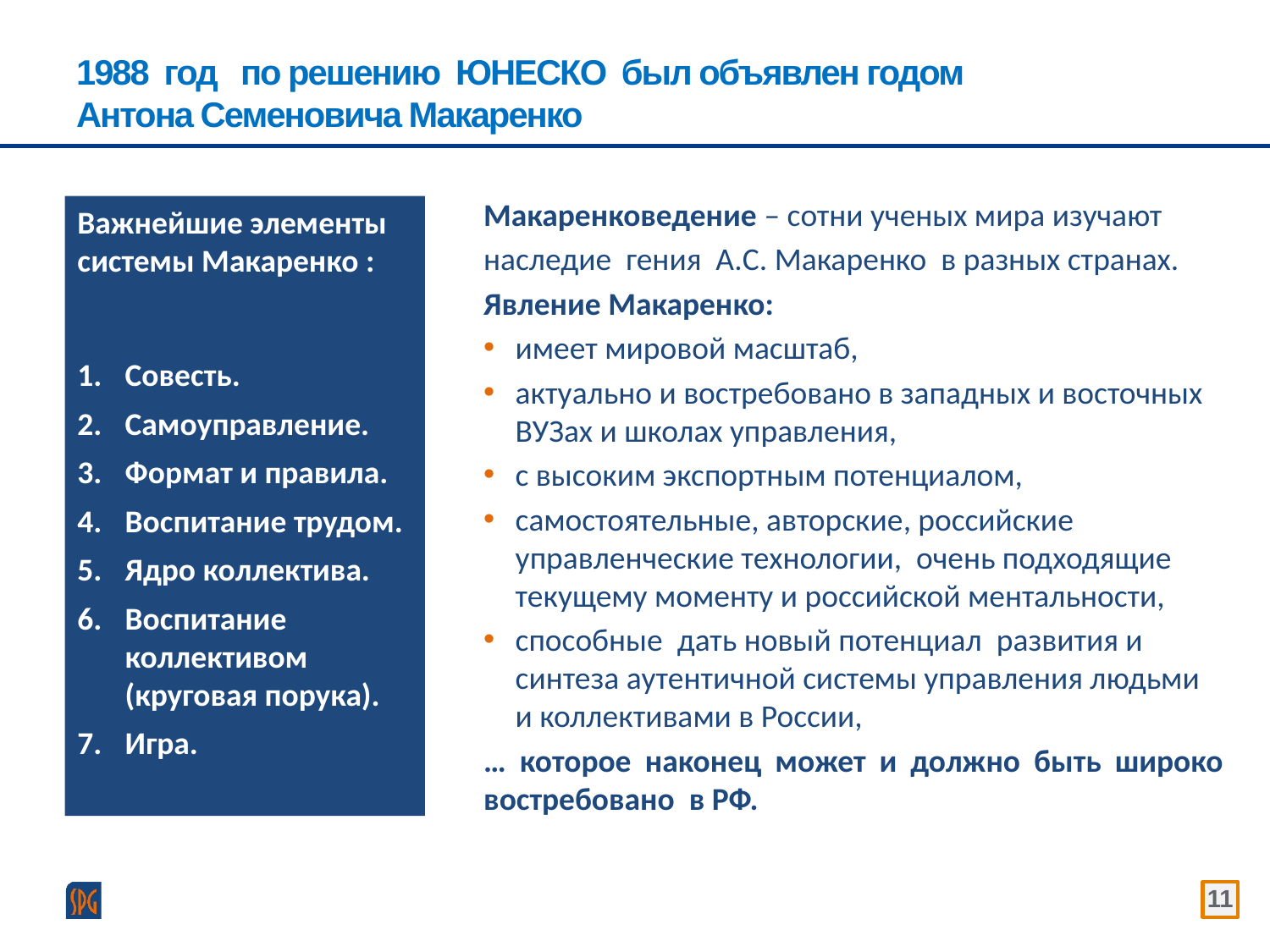

# 1988  год   по решению  ЮНЕСКО  был объявлен годом Антона Семеновича Макаренко
Макаренковедение – сотни ученых мира изучают
наследие  гения  А.С. Макаренко  в разных странах.
Явление Макаренко:
имеет мировой масштаб,
актуально и востребовано в западных и восточных ВУЗах и школах управления,
с высоким экспортным потенциалом,
самостоятельные, авторские, российские управленческие технологии,  очень подходящие  текущему моменту и российской ментальности,
способные  дать новый потенциал  развития и синтеза аутентичной системы управления людьми и коллективами в России,
… которое наконец может и должно быть широко востребовано  в РФ.
Важнейшие элементы системы Макаренко :

Совесть.
Самоуправление.
Формат и правила.
Воспитание трудом.
Ядро коллектива.
Воспитание коллективом (круговая порука).
Игра.